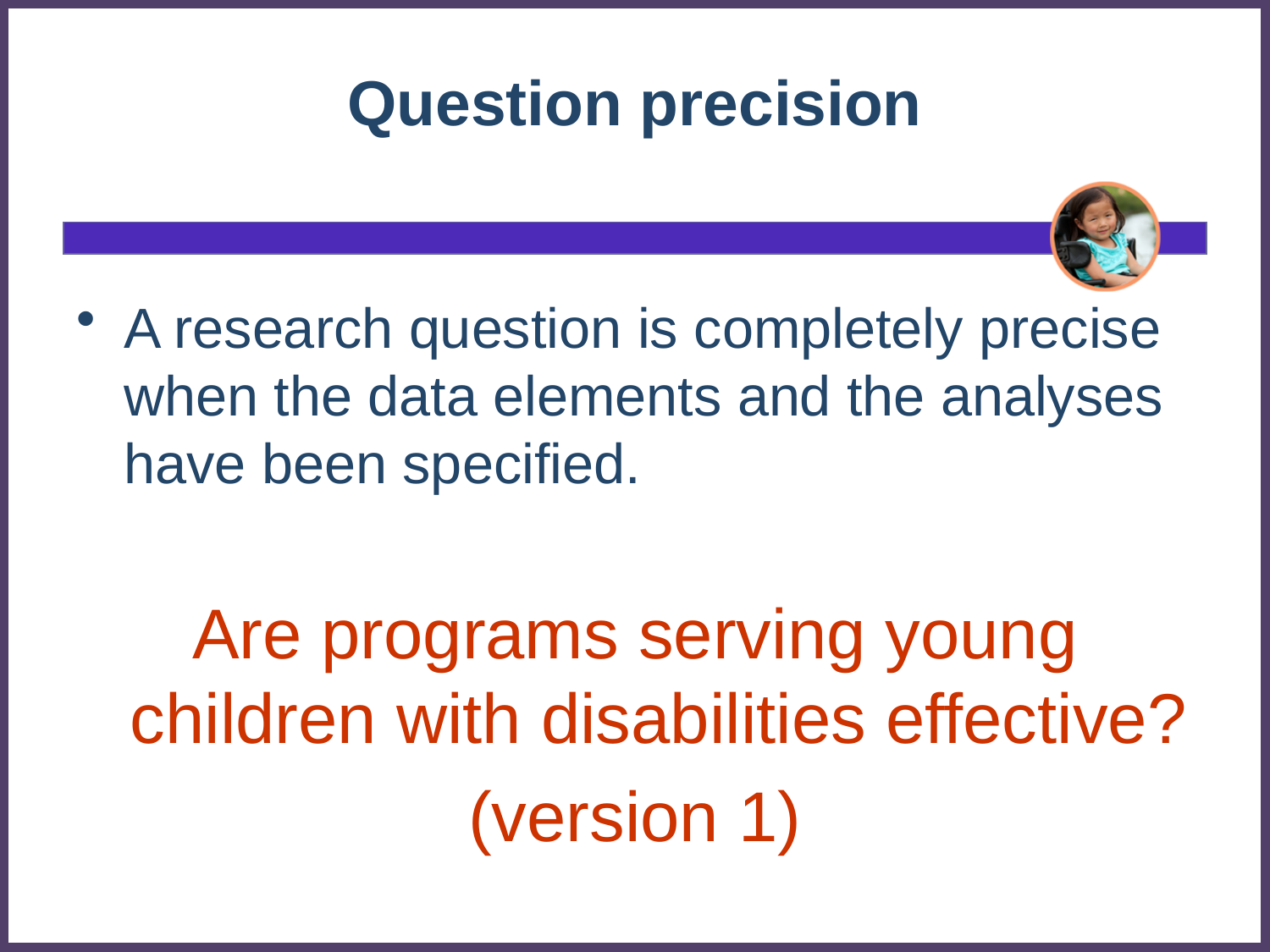

# Question precision
A research question is completely precise when the data elements and the analyses have been specified.

Are programs serving young children with disabilities effective?
(version 1)